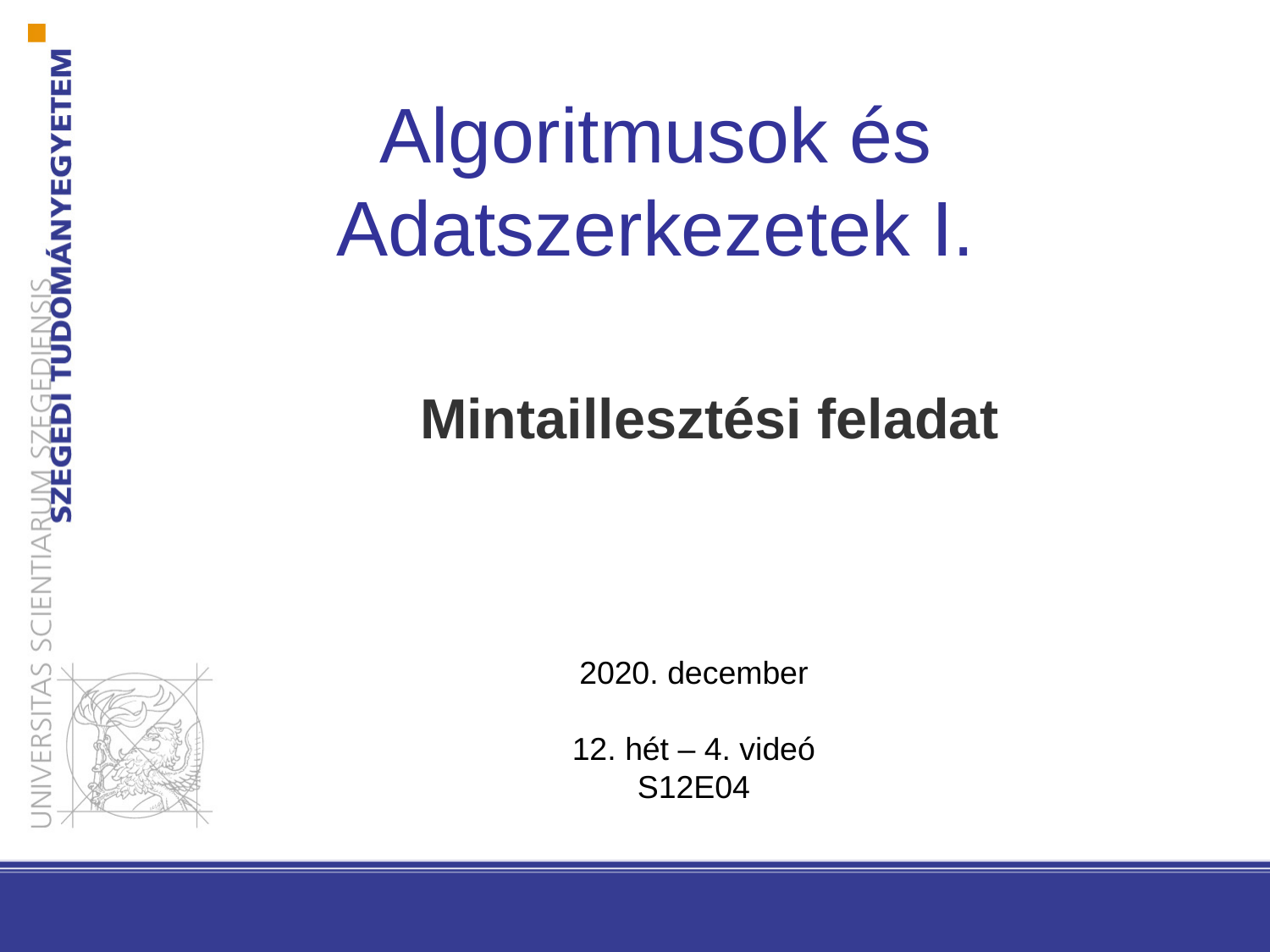

Algoritmusok és Adatszerkezetek I.
Mintaillesztési feladat
2020. december

12. hét – 4. videó
S12E04